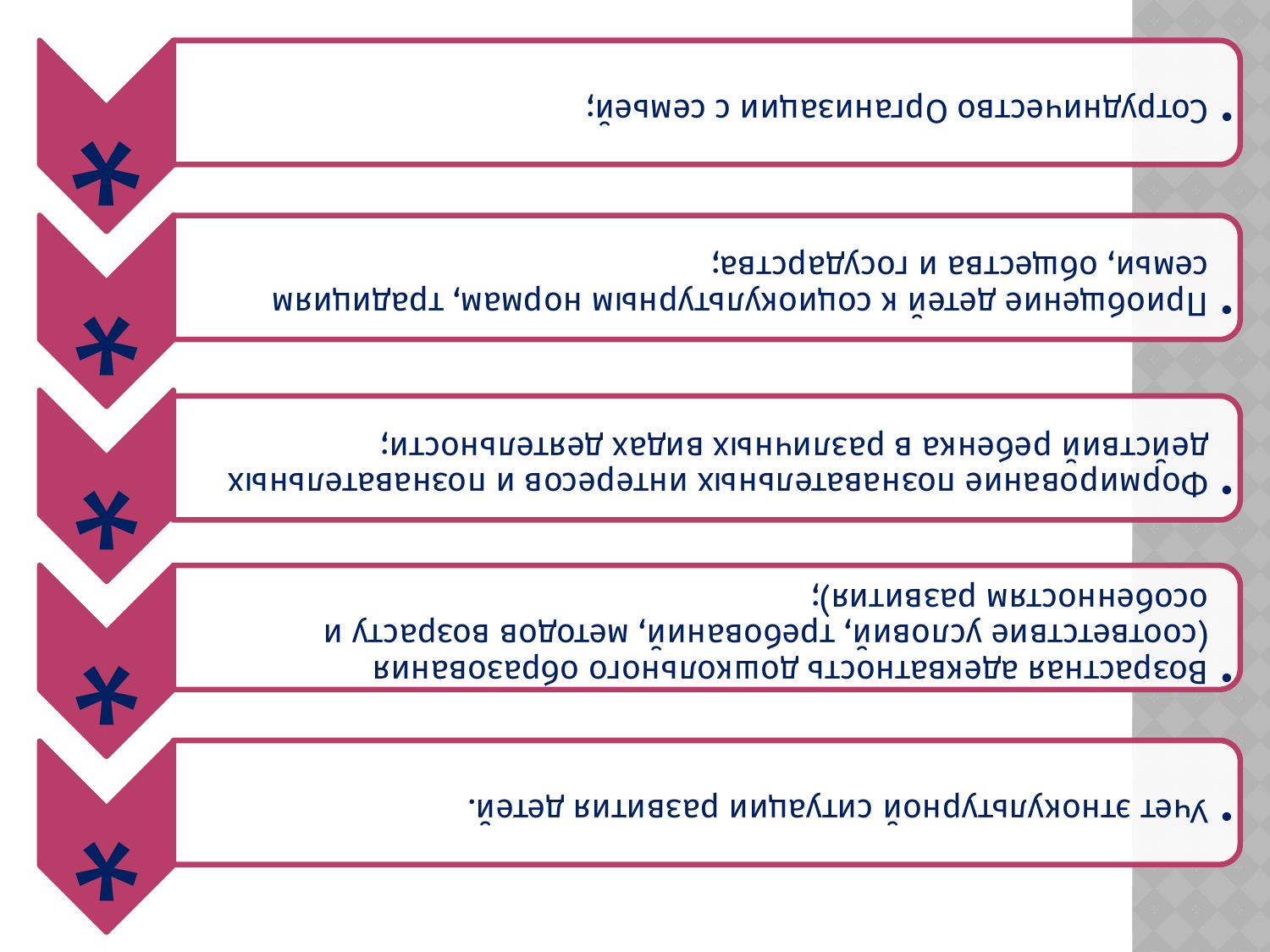

*
Сотрудничество Организации с семьей;
*
Приобщение детей к социокультурным нормам, традициям семьи, общества и государства;
*
Формирование познавательных интересов и познавательных действий ребенка в различных видах деятельности;
*
Возрастная адекватность дошкольного образования (соответствие условий, требований, методов возрасту и особенностям развития);
*
Учет этнокультурной ситуации развития детей.